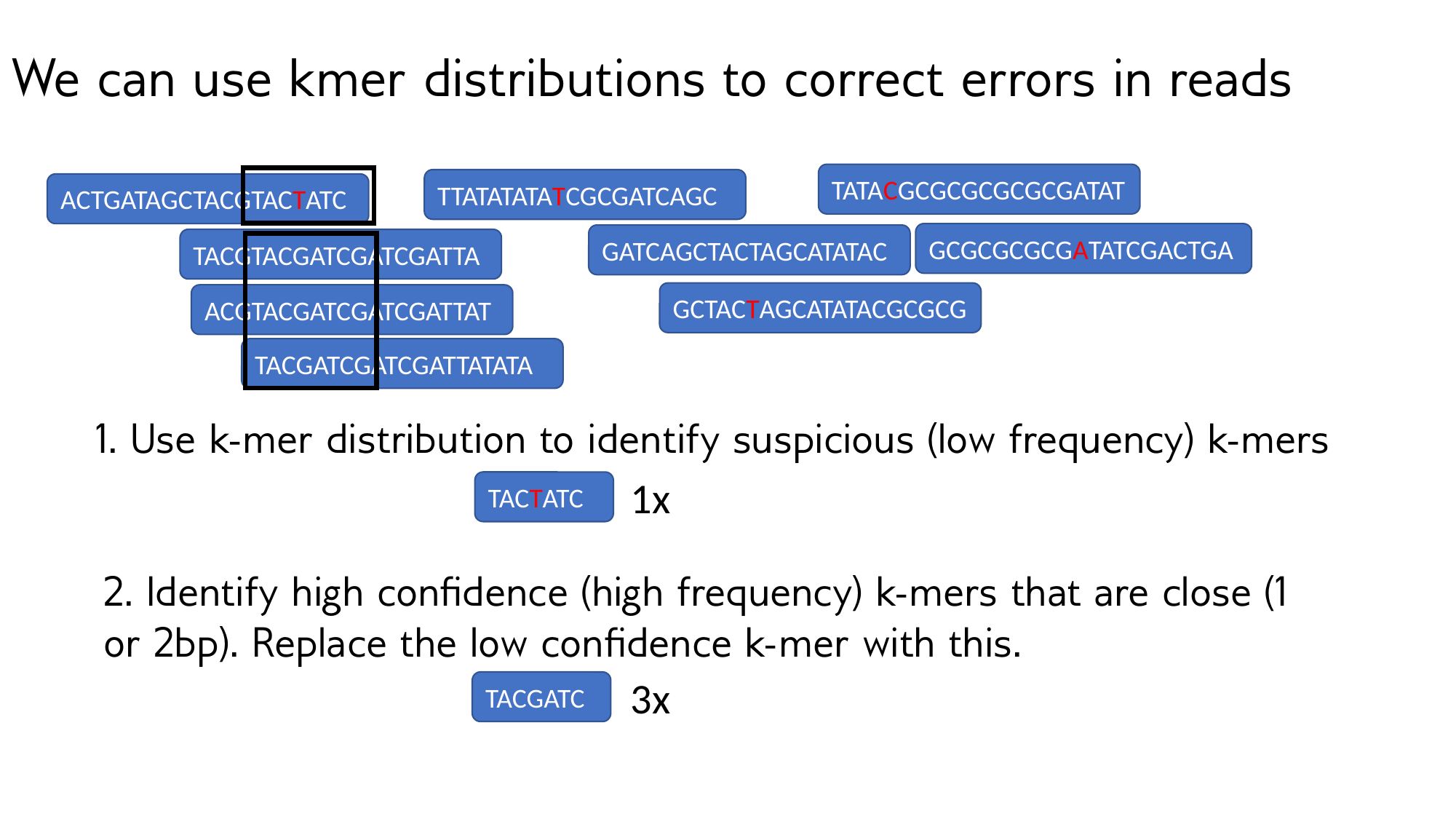

# We can use kmer distributions to correct errors in reads
TATACGCGCGCGCGCGATAT

TTATATATATCGCGATCAGC
ACTGATAGCTACGTACTATC
GCGCGCGCGATATCGACTGA
GATCAGCTACTAGCATATAC
TACGTACGATCGATCGATTA

GCTACTAGCATATACGCGCG
ACGTACGATCGATCGATTAT
TACGATCGATCGATTATATA
1. Use k-mer distribution to identify suspicious (low frequency) k-mers
1x
TACTATC
2. Identify high confidence (high frequency) k-mers that are close (1 or 2bp). Replace the low confidence k-mer with this.
3x
TACGATC